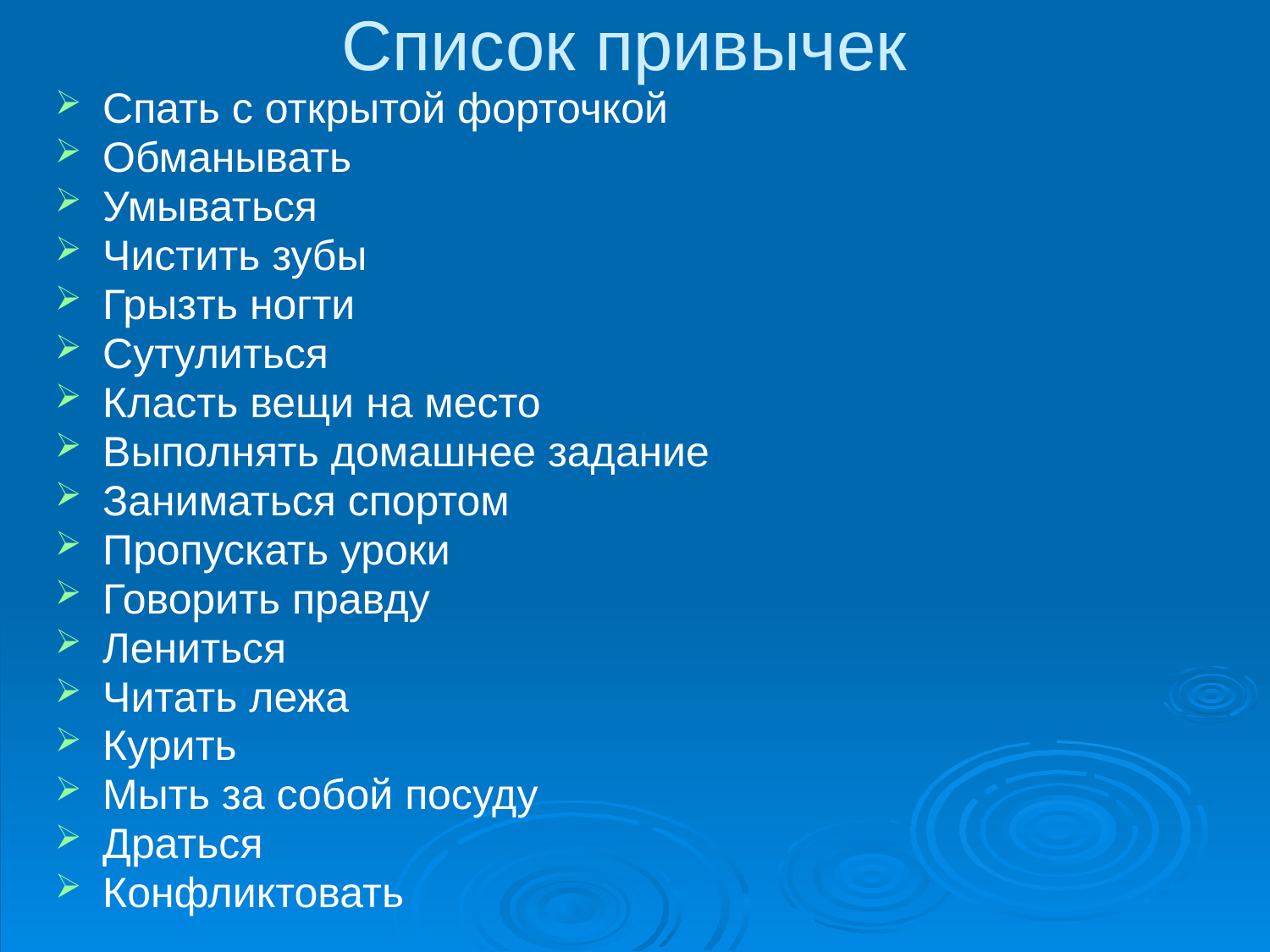

# Список привычек
Спать с открытой форточкой
Обманывать
Умываться
Чистить зубы
Грызть ногти
Сутулиться
Класть вещи на место
Выполнять домашнее задание
Заниматься спортом
Пропускать уроки
Говорить правду
Лениться
Читать лежа
Курить
Мыть за собой посуду
Драться
Конфликтовать